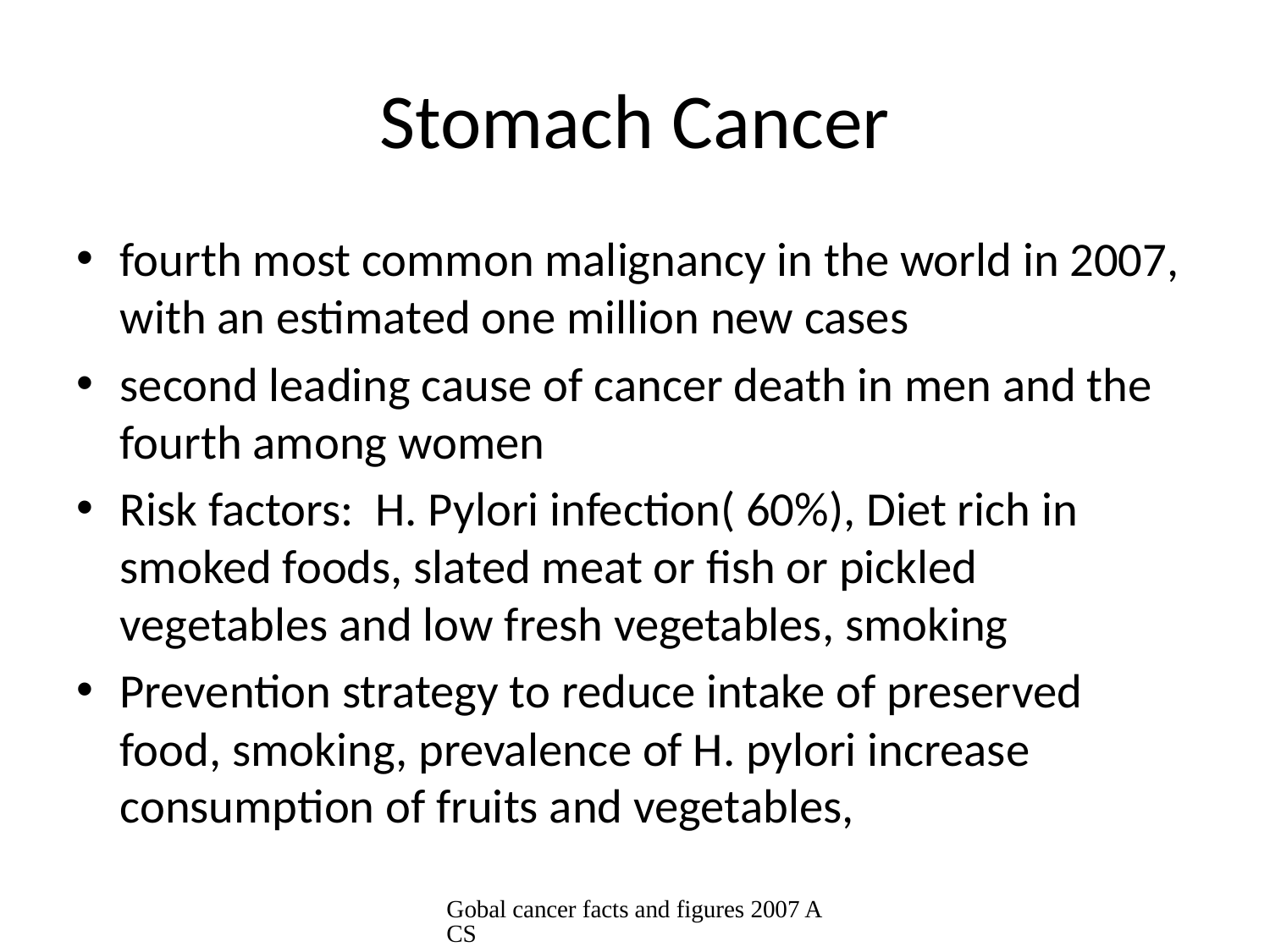

# Stomach Cancer
fourth most common malignancy in the world in 2007, with an estimated one million new cases
second leading cause of cancer death in men and the fourth among women
Risk factors:  H. Pylori infection( 60%), Diet rich in smoked foods, slated meat or fish or pickled vegetables and low fresh vegetables, smoking
Prevention strategy to reduce intake of preserved food, smoking, prevalence of H. pylori increase consumption of fruits and vegetables,
Gobal cancer facts and figures 2007 ACS